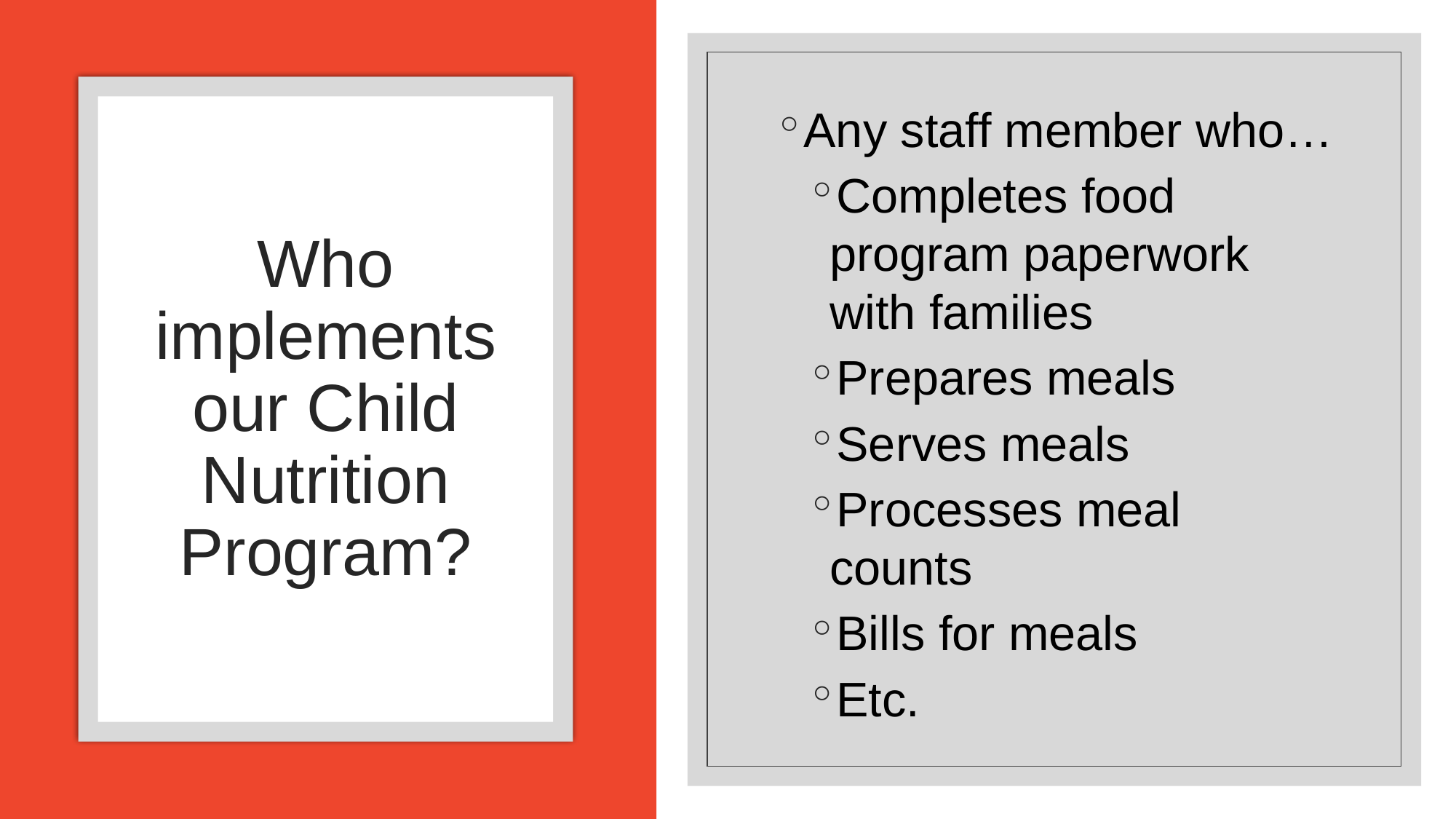

Any staff member who…
Completes food program paperwork with families
Prepares meals
Serves meals
Processes meal counts
Bills for meals
Etc.
# Who implements our Child Nutrition Program?